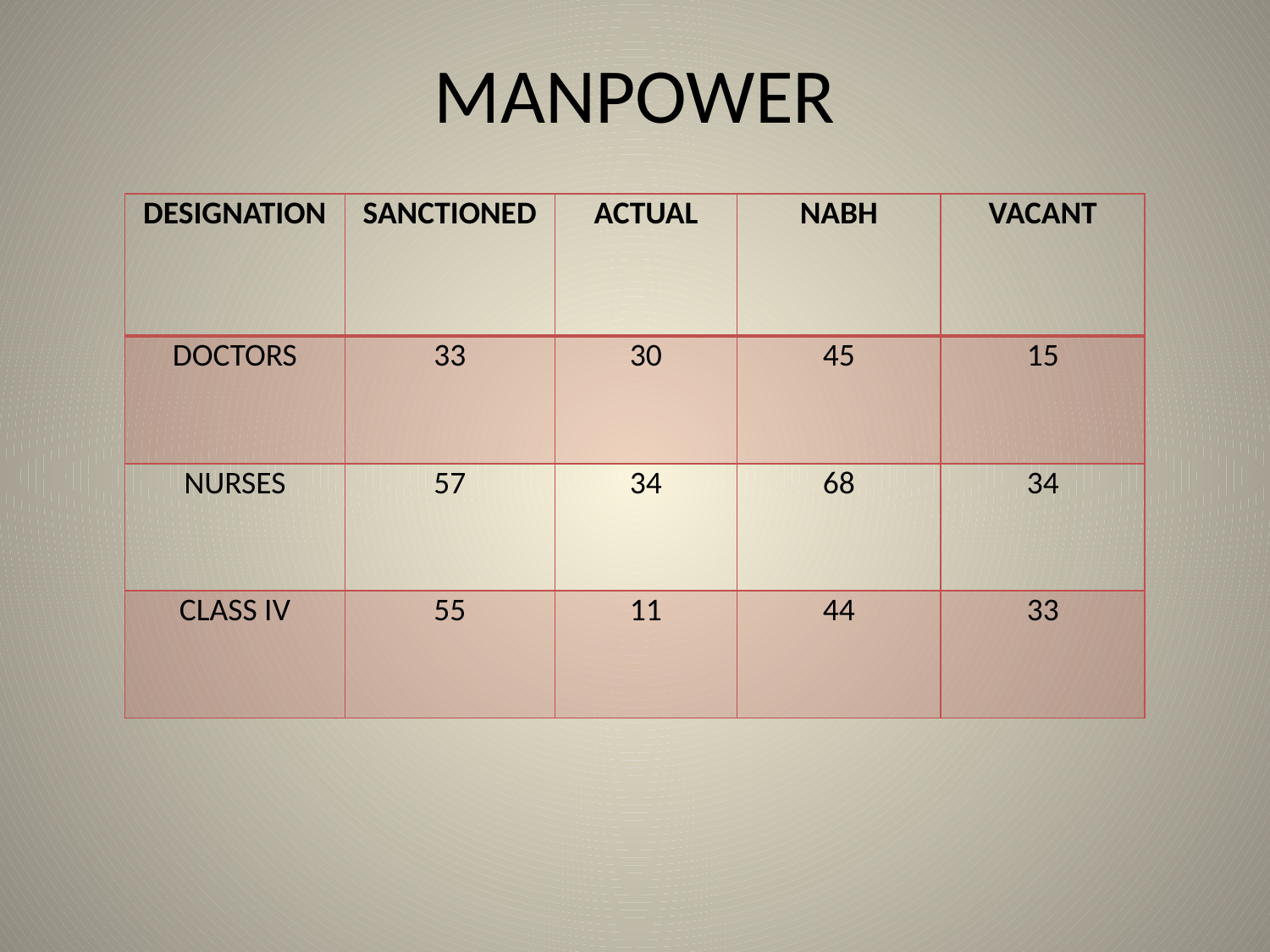

# MANPOWER
| DESIGNATION | SANCTIONED | ACTUAL | NABH | VACANT |
| --- | --- | --- | --- | --- |
| DOCTORS | 33 | 30 | 45 | 15 |
| NURSES | 57 | 34 | 68 | 34 |
| CLASS IV | 55 | 11 | 44 | 33 |